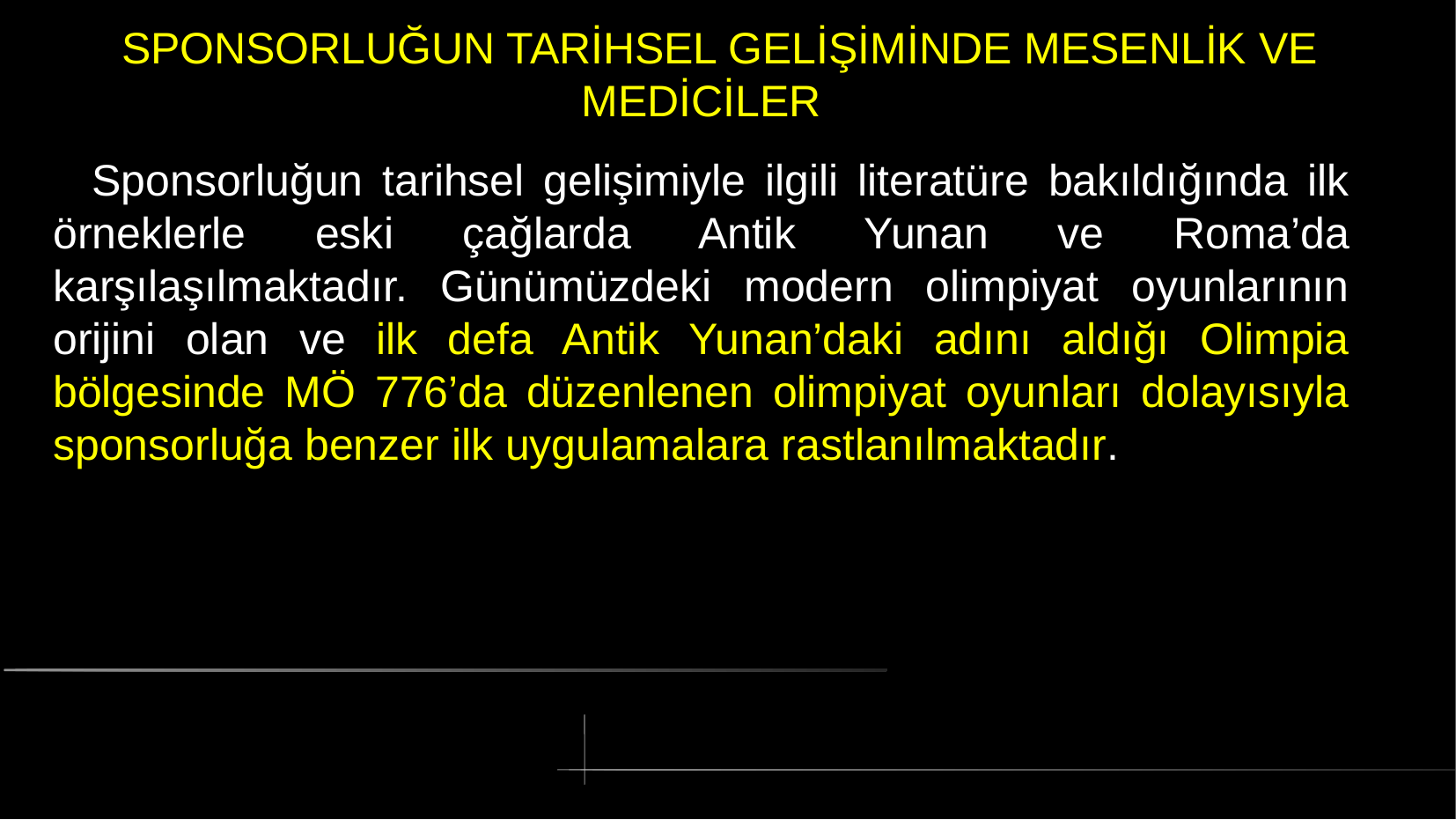

# SPONSORLUĞUN TARİHSEL GELİŞİMİNDE MESENLİK VE MEDİCİLER
  Sponsorluğun tarihsel gelişimiyle ilgili literatüre bakıldığında ilk örneklerle eski çağlarda Antik Yunan ve Roma’da karşılaşılmaktadır. Günümüzdeki modern olimpiyat oyunlarının orijini olan ve ilk defa Antik Yunan’daki adını aldığı Olimpia bölgesinde MÖ 776’da düzenlenen olimpiyat oyunları dolayısıyla sponsorluğa benzer ilk uygulamalara rastlanılmaktadır.